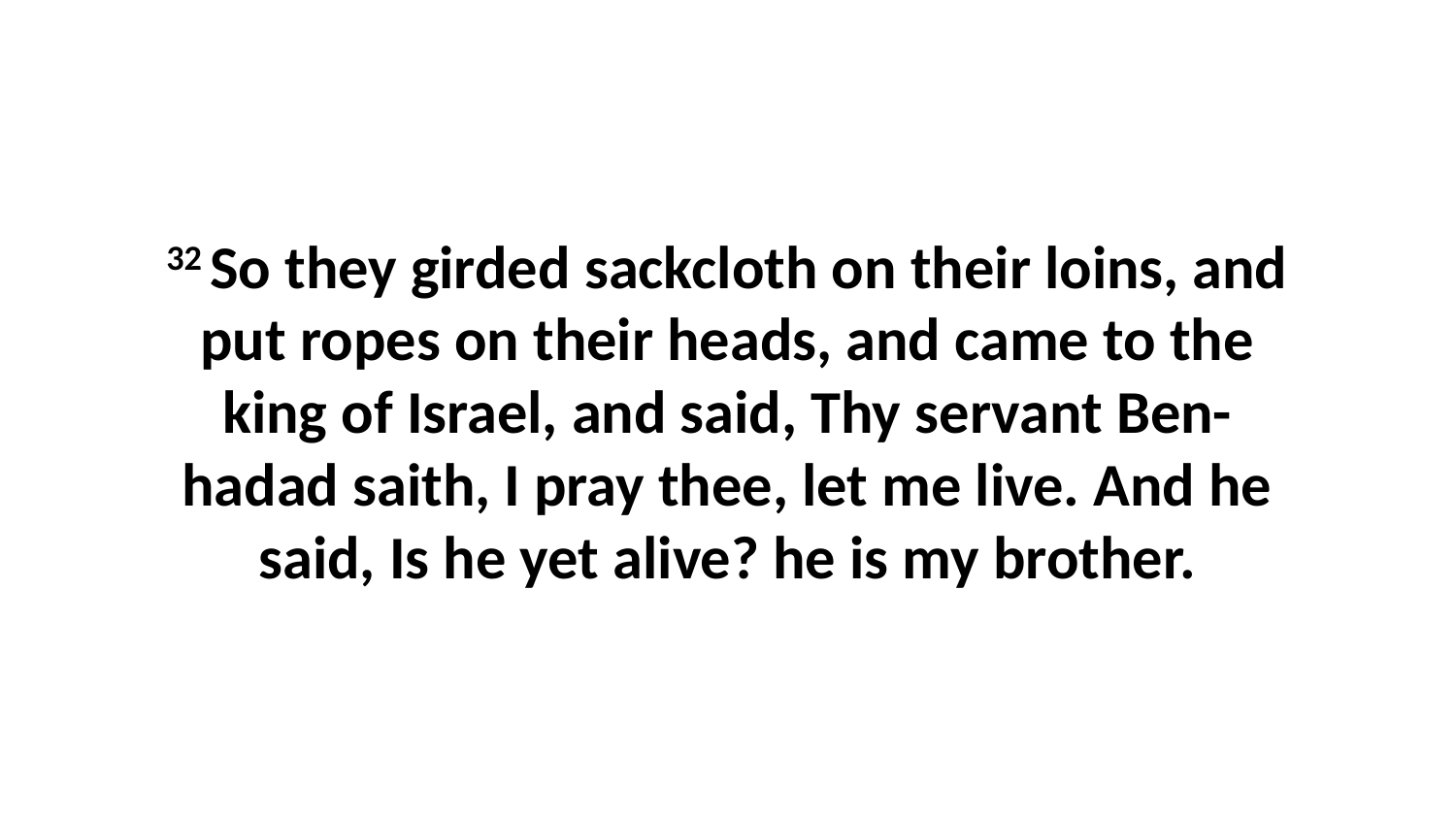

32 So they girded sackcloth on their loins, and put ropes on their heads, and came to the king of Israel, and said, Thy servant Ben-hadad saith, I pray thee, let me live. And he said, Is he yet alive? he is my brother.